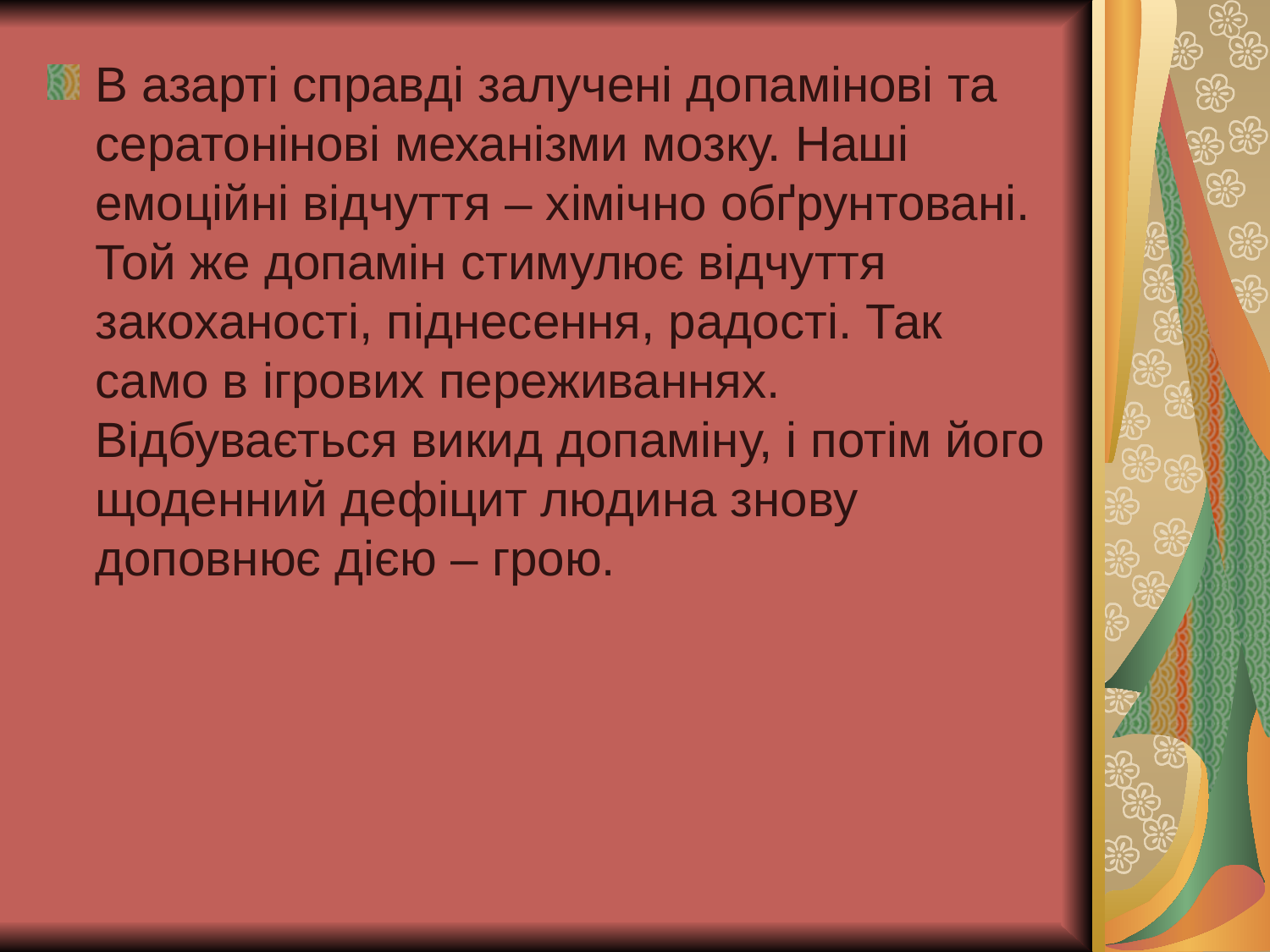

В азарті справді залучені допамінові та сератонінові механізми мозку. Наші емоційні відчуття – хімічно обґрунтовані. Той же допамін стимулює відчуття закоханості, піднесення, радості. Так само в ігрових переживаннях. Відбувається викид допаміну, і потім його щоденний дефіцит людина знову доповнює дією – грою.